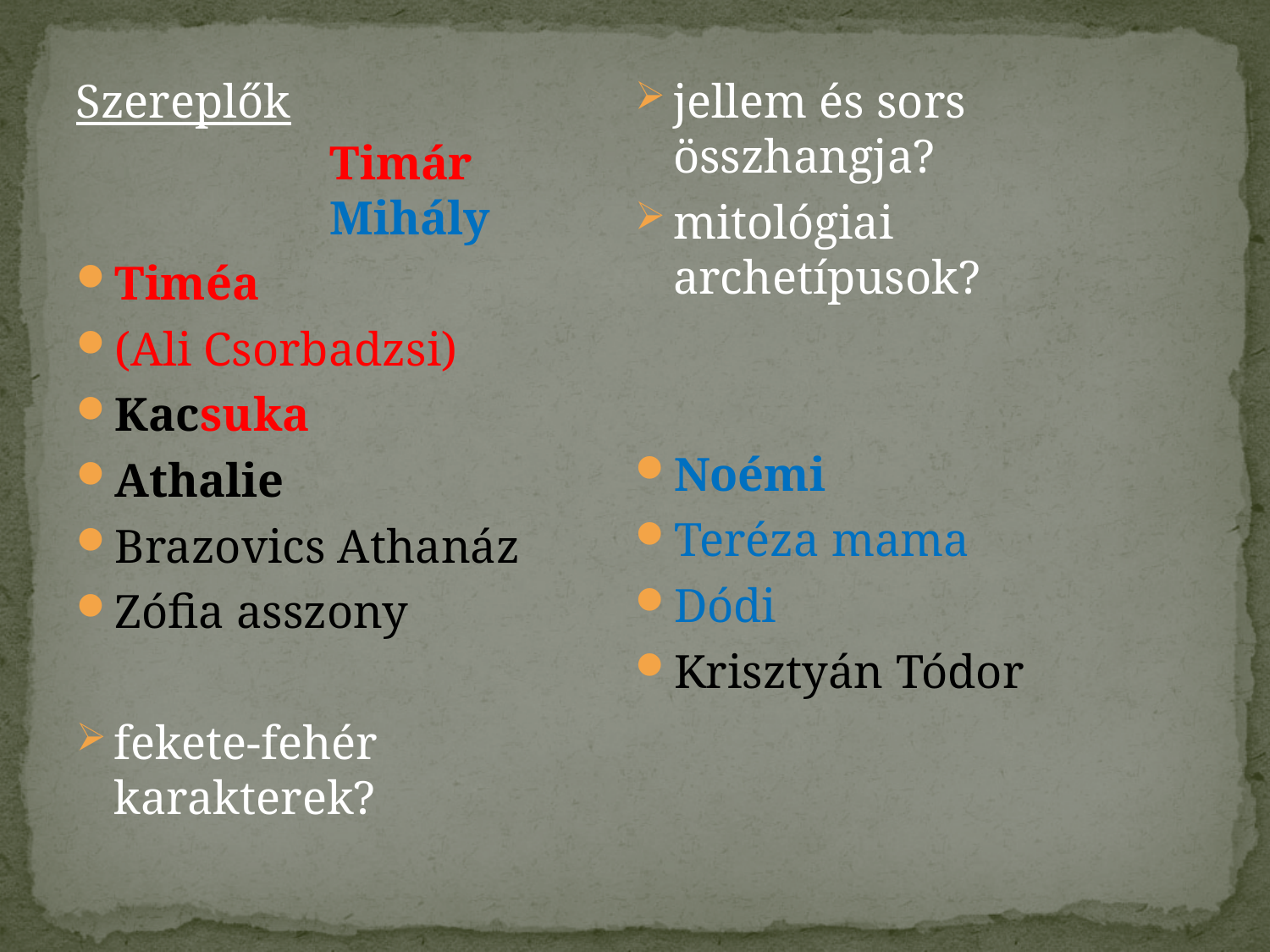

Szereplők
Timár Mihály
Timéa
(Ali Csorbadzsi)
Kacsuka
Athalie
Brazovics Athanáz
Zófia asszony

fekete-fehér karakterek?
jellem és sors összhangja?
mitológiai archetípusok?

Noémi
Teréza mama
Dódi
Krisztyán Tódor